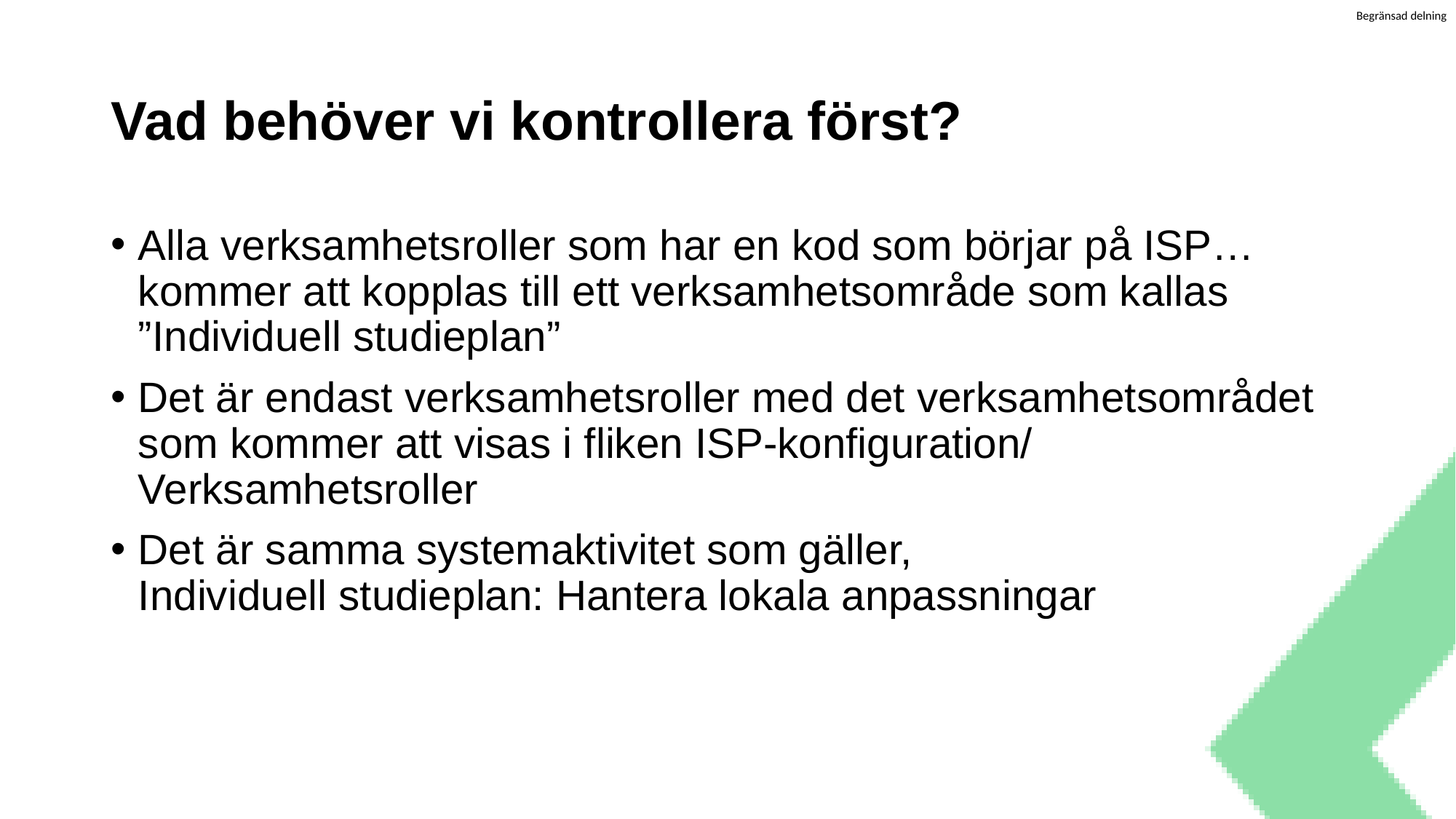

# Vad behöver vi kontrollera först?
Alla verksamhetsroller som har en kod som börjar på ISP… kommer att kopplas till ett verksamhetsområde som kallas ”Individuell studieplan”
Det är endast verksamhetsroller med det verksamhetsområdet som kommer att visas i fliken ISP-konfiguration/ Verksamhetsroller
Det är samma systemaktivitet som gäller,
Individuell studieplan: Hantera lokala anpassningar